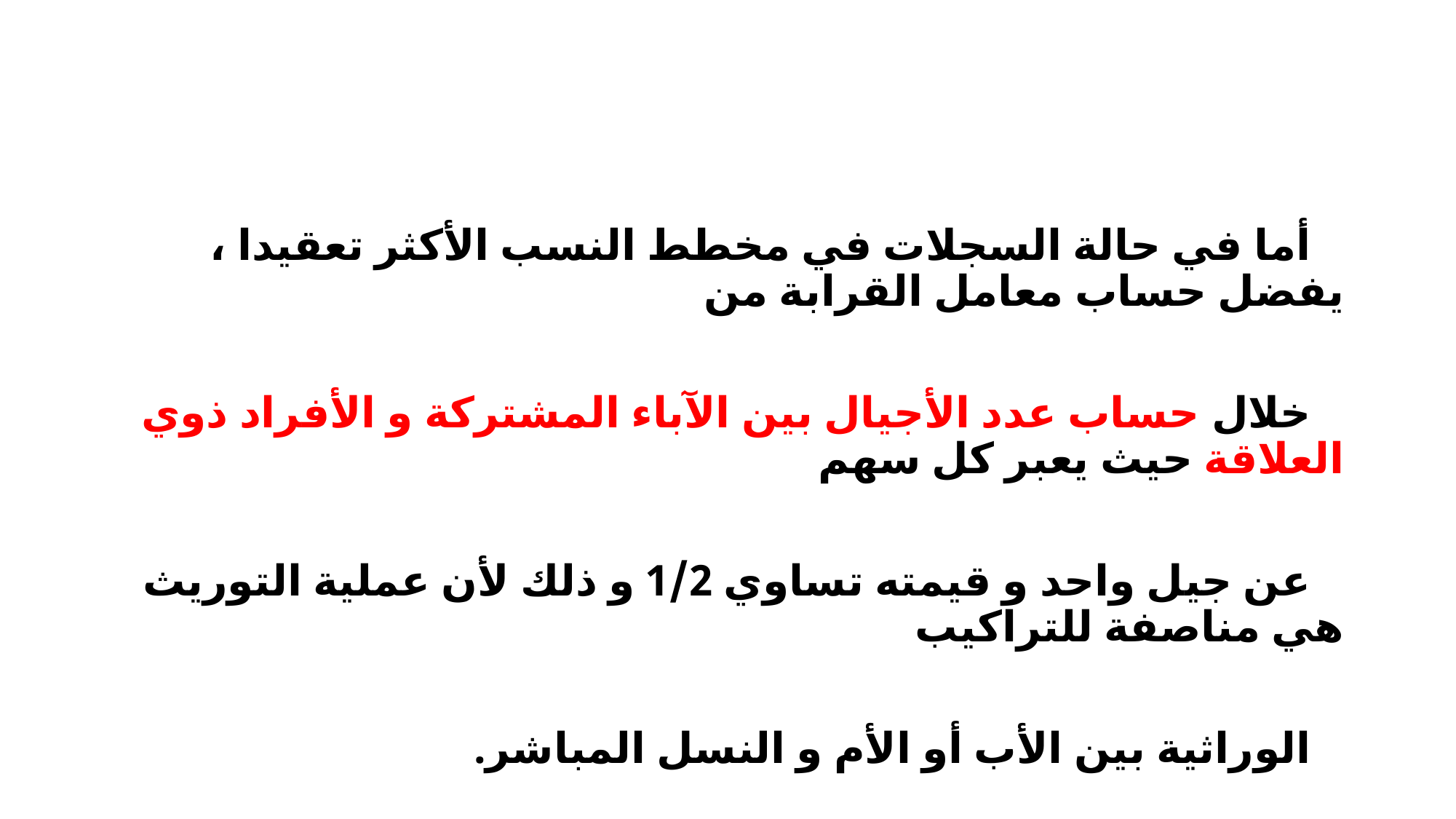

#
   أما في حالة السجلات في مخطط النسب الأكثر تعقيدا ، يفضل حساب معامل القرابة من

   خلال حساب عدد الأجيال بين الآباء المشتركة و الأفراد ذوي العلاقة حيث يعبر كل سهم

   عن جيل واحد و قيمته تساوي 1/2 و ذلك لأن عملية التوريث هي مناصفة للتراكيب

   الوراثية بين الأب أو الأم و النسل المباشر.